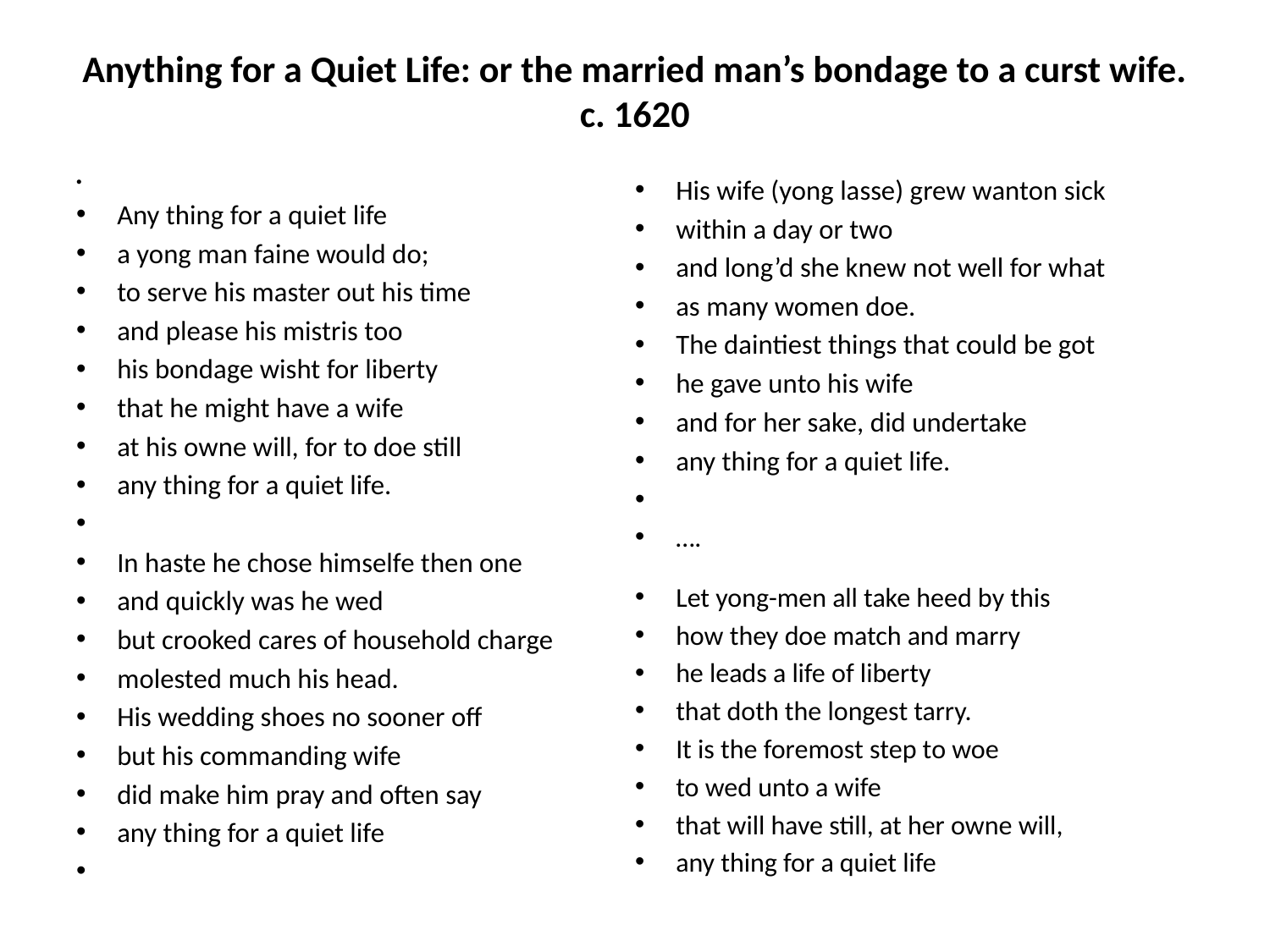

# Anything for a Quiet Life: or the married man’s bondage to a curst wife. c. 1620

Any thing for a quiet life
a yong man faine would do;
to serve his master out his time
and please his mistris too
his bondage wisht for liberty
that he might have a wife
at his owne will, for to doe still
any thing for a quiet life.

In haste he chose himselfe then one
and quickly was he wed
but crooked cares of household charge
molested much his head.
His wedding shoes no sooner off
but his commanding wife
did make him pray and often say
any thing for a quiet life

His wife (yong lasse) grew wanton sick
within a day or two
and long’d she knew not well for what
as many women doe.
The daintiest things that could be got
he gave unto his wife
and for her sake, did undertake
any thing for a quiet life.

….

Let yong-men all take heed by this
how they doe match and marry
he leads a life of liberty
that doth the longest tarry.
It is the foremost step to woe
to wed unto a wife
that will have still, at her owne will,
any thing for a quiet life